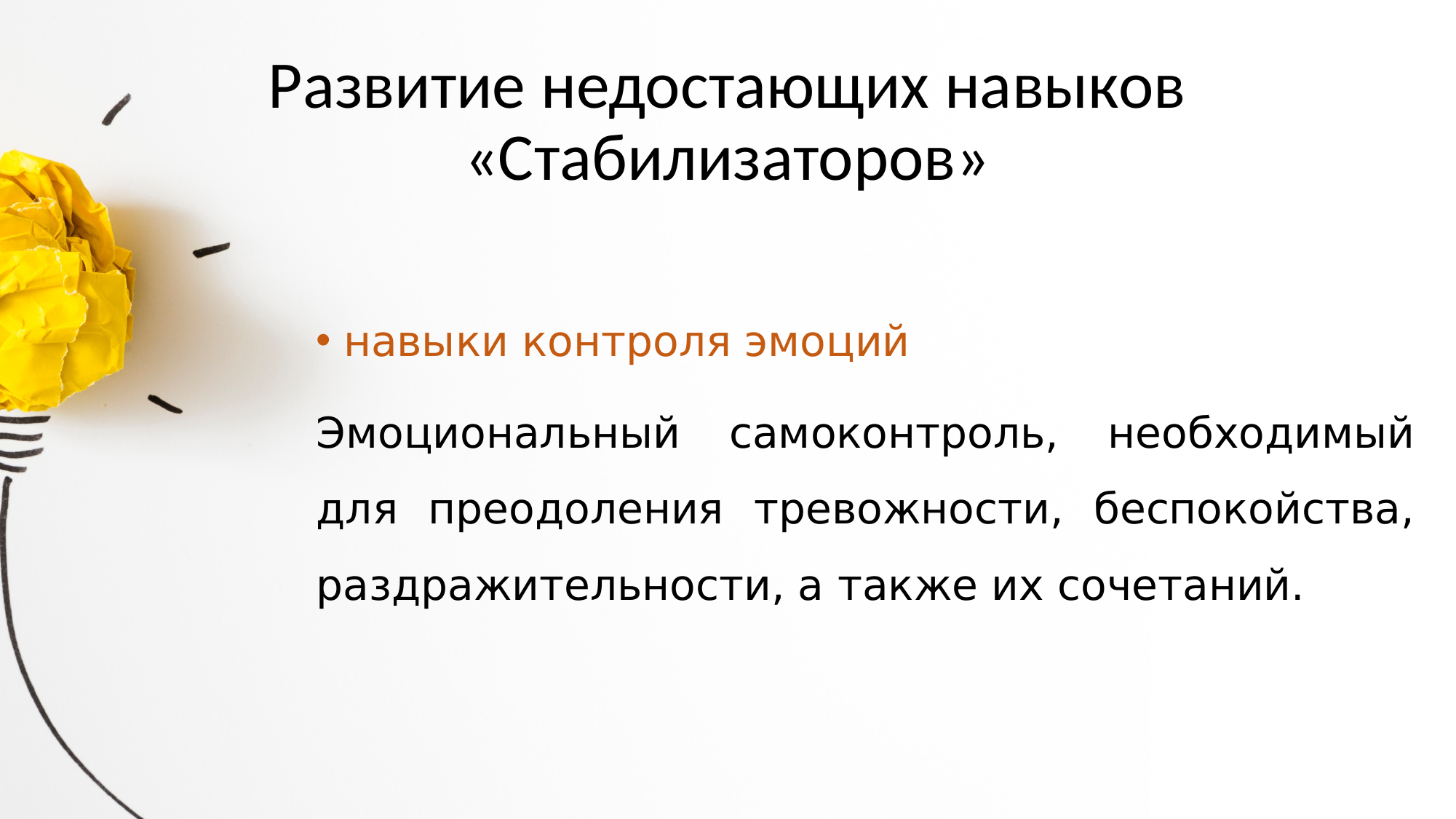

# Развитие недостающих навыков «Стабилизаторов»
навыки контроля эмоций
Эмоциональный самоконтроль, необходимый для преодоления тревожности, беспокойства, раздражительности, а также их сочетаний.